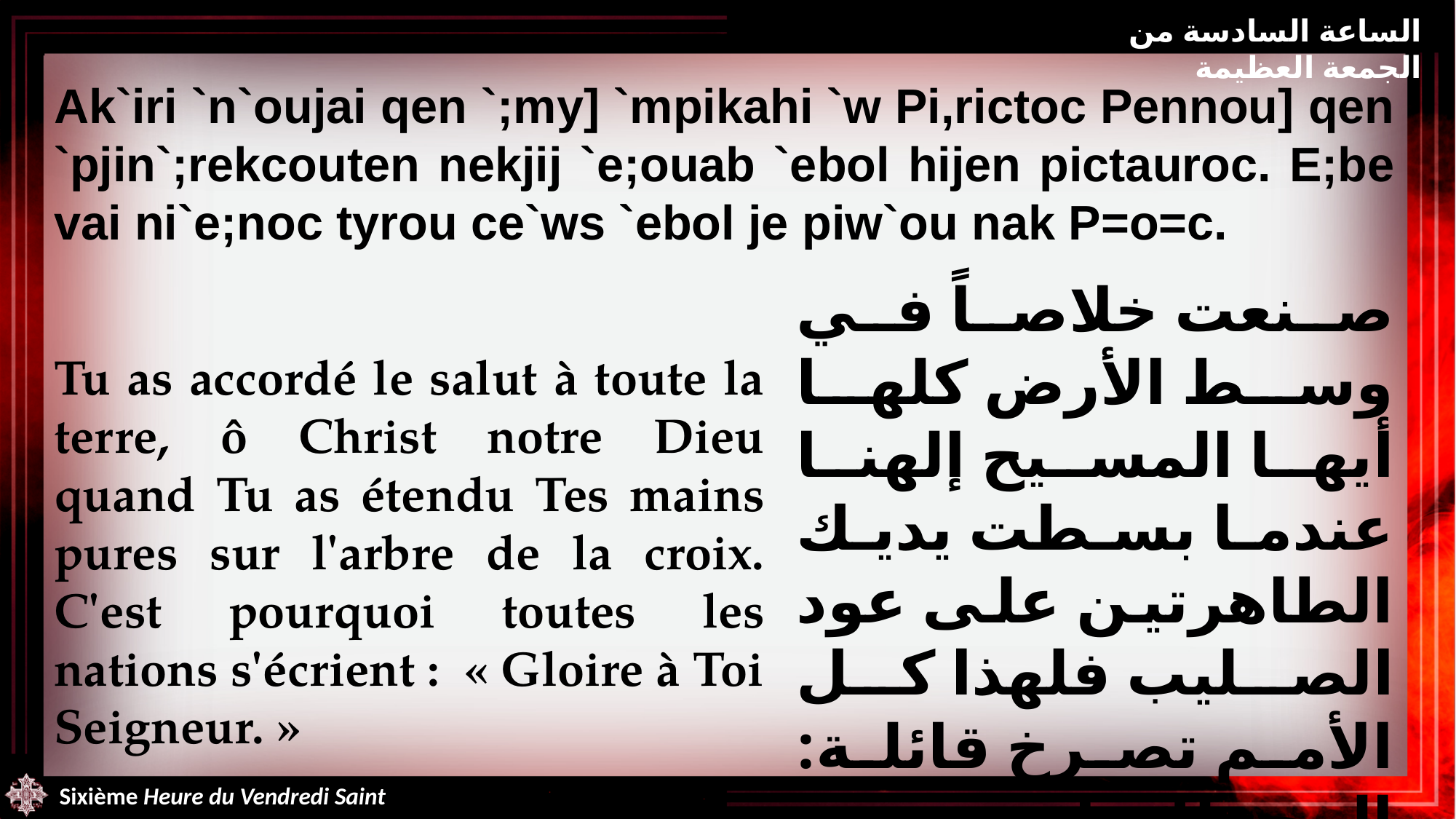

الساعة السادسة من الجمعة العظيمة
Ak`iri `n`oujai qen `;my] `mpikahi `w Pi,rictoc Pennou] qen `pjin`;rekcouten nekjij `e;ouab `ebol hijen pictauroc. E;be vai ni`e;noc tyrou ce`ws `ebol je piw`ou nak P=o=c.
صنعت خلاصاً في وسط الأرض كلها أيها المسيح إلهنا عندما بسطت يديك الطاهرتين على عود الصليب فلهذا كل الأمم تصرخ قائلة: المجد لك يارب
Tu as accordé le salut à toute la terre, ô Christ notre Dieu quand Tu as étendu Tes mains pures sur l'arbre de la croix. C'est pourquoi toutes les nations s'écrient :  « Gloire à Toi Seigneur. »

Sixième Heure du Vendredi Saint